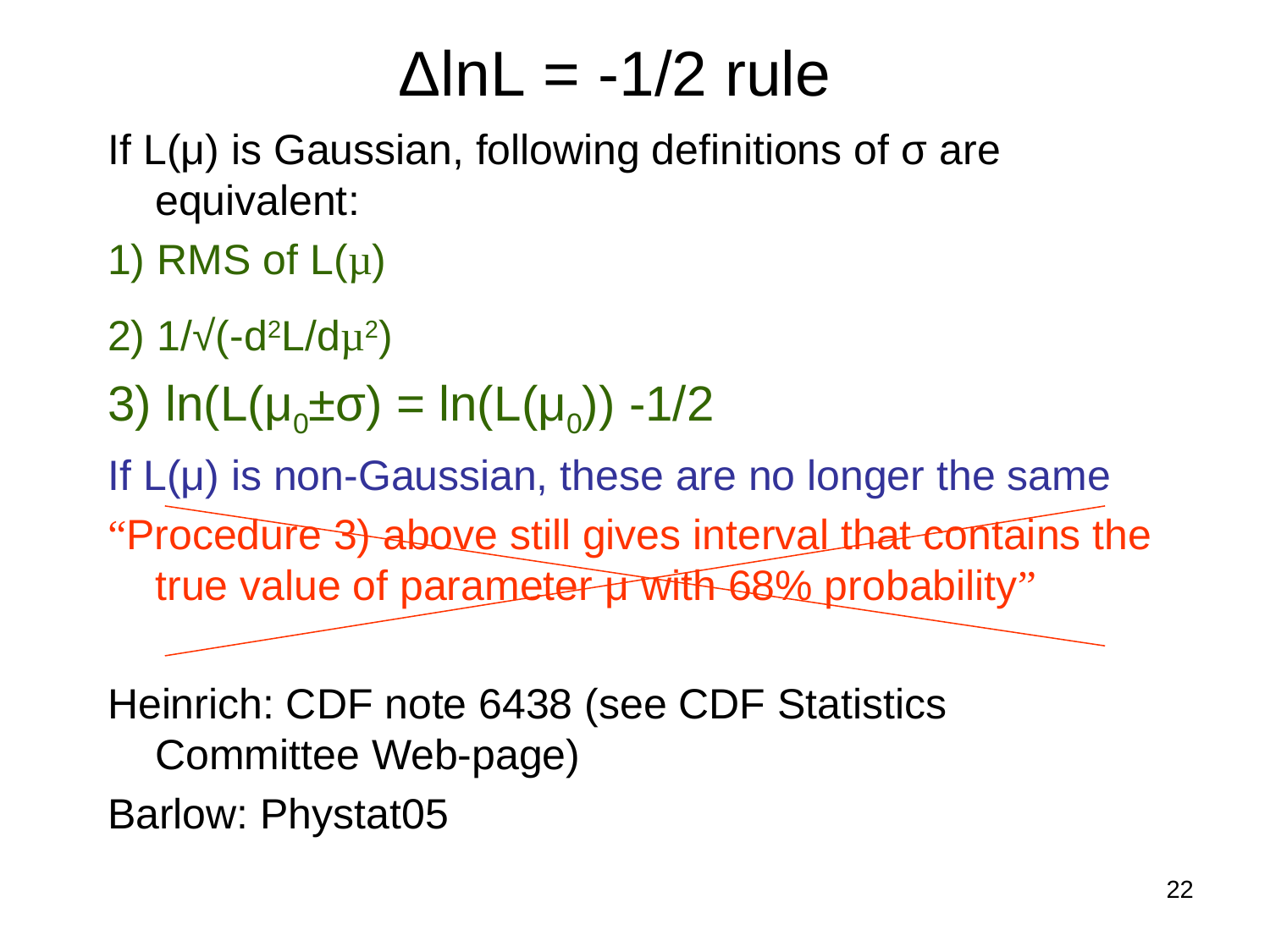

# ΔlnL = -1/2 rule
If L(μ) is Gaussian, following definitions of σ are equivalent:
1) RMS of L(µ)
2) 1/√(-d2L/dµ2)
3) ln(L(μ0±σ) = ln(L(μ0)) -1/2
If L(μ) is non-Gaussian, these are no longer the same
“Procedure 3) above still gives interval that contains the true value of parameter μ with 68% probability”

Heinrich: CDF note 6438 (see CDF Statistics Committee Web-page)
Barlow: Phystat05

22